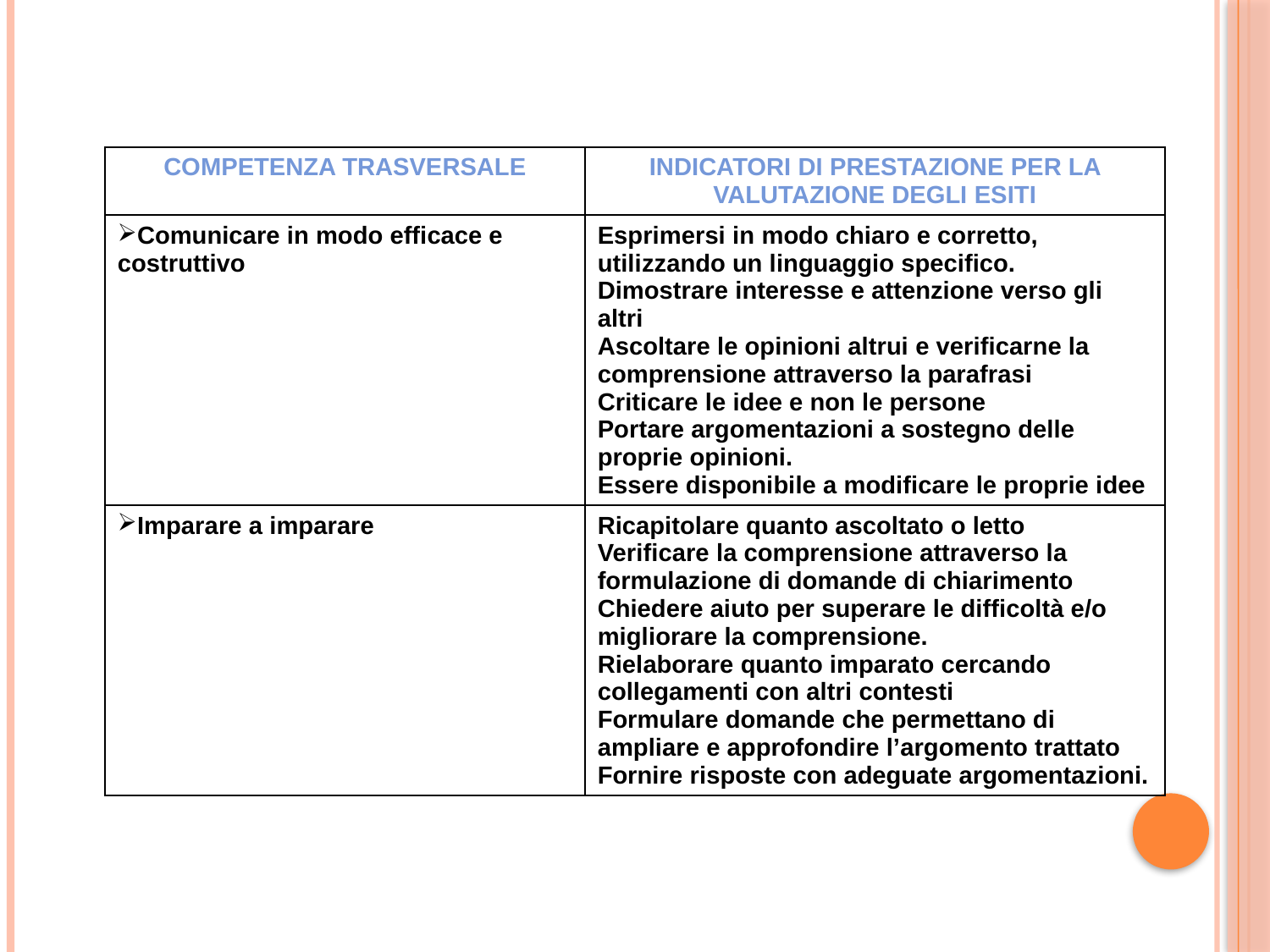

| COMPETENZA TRASVERSALE | INDICATORI DI PRESTAZIONE PER LA VALUTAZIONE DEGLI ESITI |
| --- | --- |
| Comunicare in modo efficace e costruttivo | Esprimersi in modo chiaro e corretto, utilizzando un linguaggio specifico. Dimostrare interesse e attenzione verso gli altri Ascoltare le opinioni altrui e verificarne la comprensione attraverso la parafrasi Criticare le idee e non le persone Portare argomentazioni a sostegno delle proprie opinioni. Essere disponibile a modificare le proprie idee |
| Imparare a imparare | Ricapitolare quanto ascoltato o letto Verificare la comprensione attraverso la formulazione di domande di chiarimento Chiedere aiuto per superare le difficoltà e/o migliorare la comprensione. Rielaborare quanto imparato cercando collegamenti con altri contesti Formulare domande che permettano di ampliare e approfondire l’argomento trattato Fornire risposte con adeguate argomentazioni. |